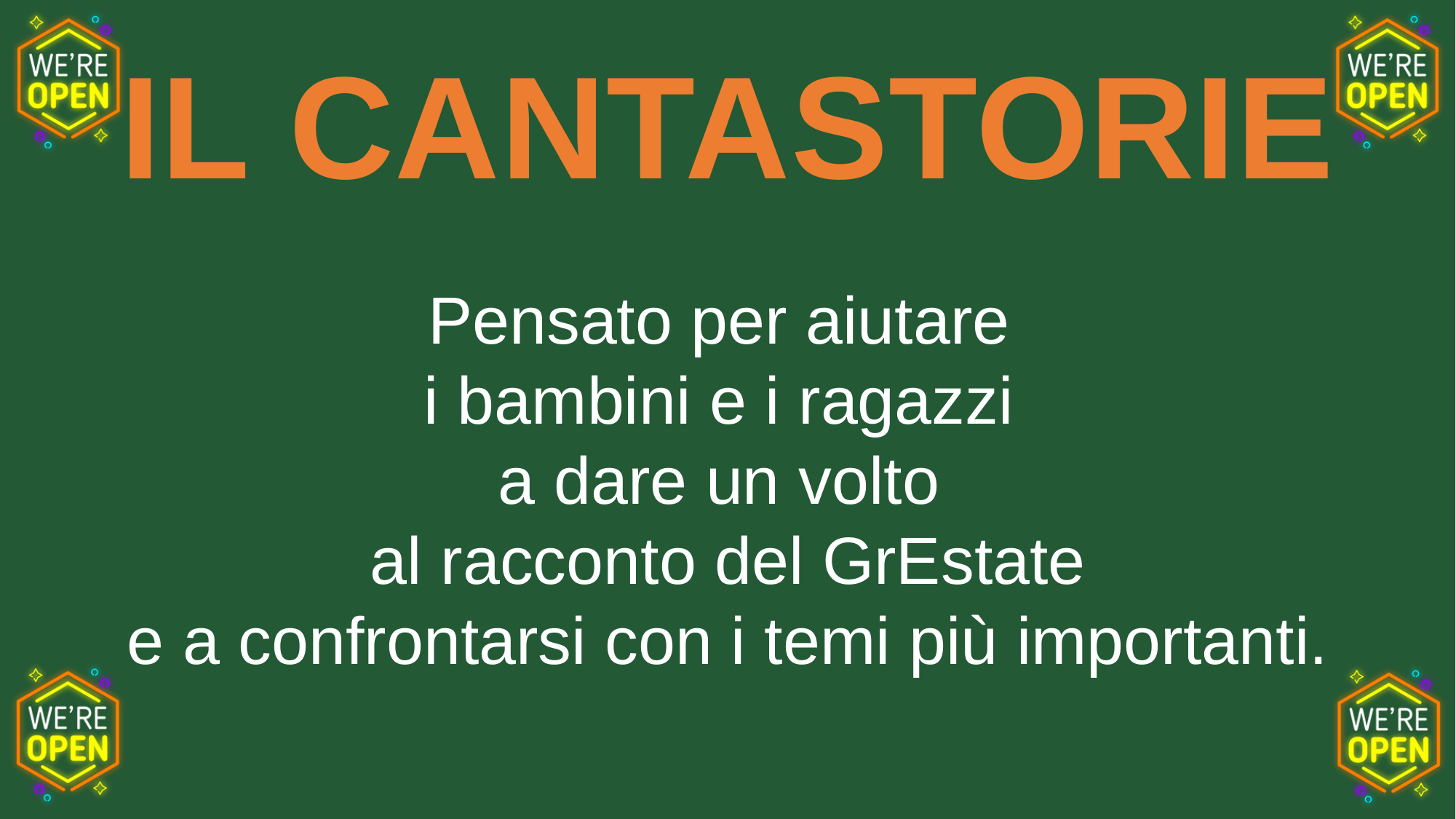

IL CANTASTORIE
Pensato per aiutare
i bambini e i ragazzi
a dare un volto
al racconto del GrEstate
e a confrontarsi con i temi più importanti.